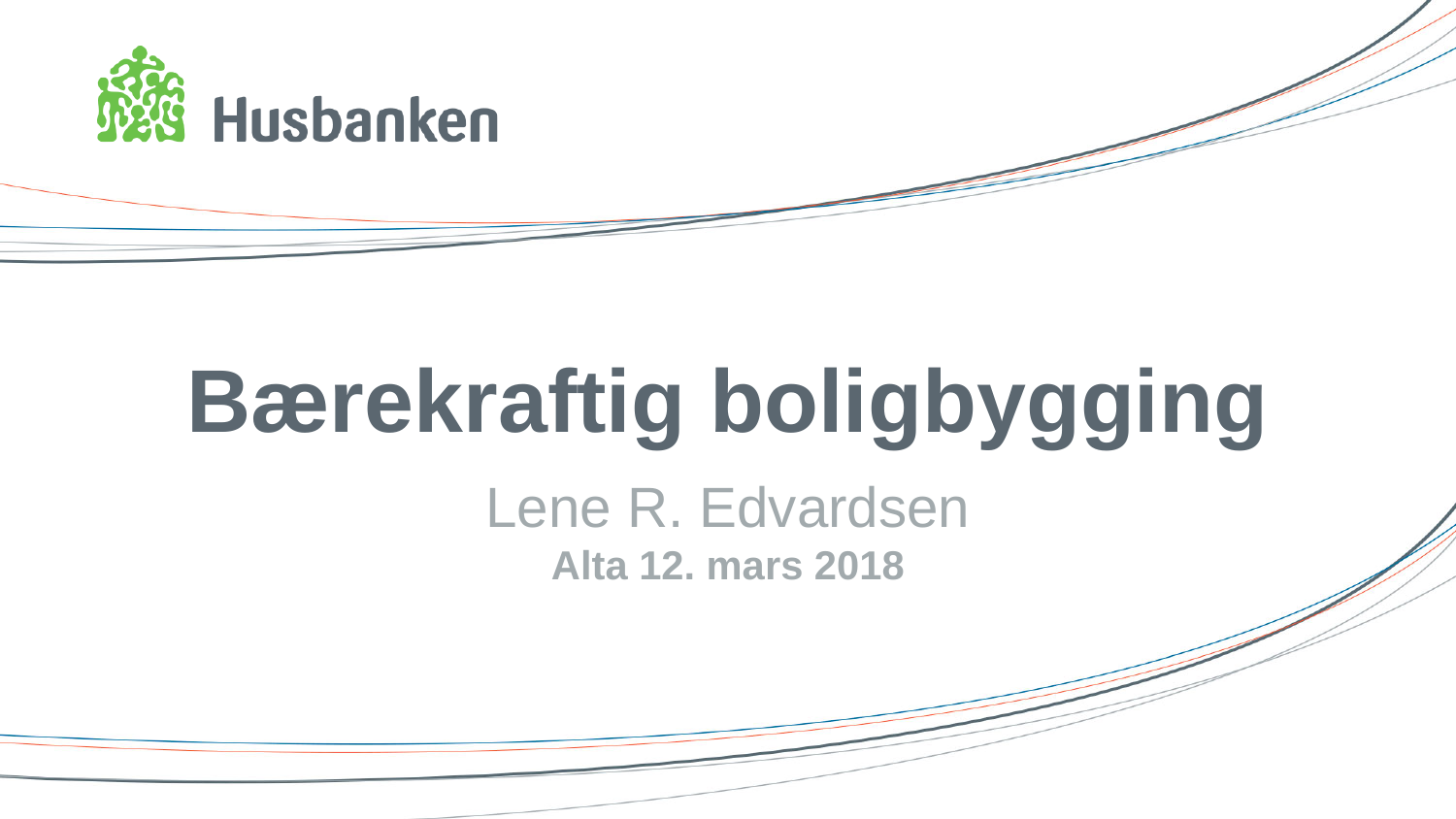

# Bærekraftig boligbygging
Lene R. Edvardsen
Alta 12. mars 2018